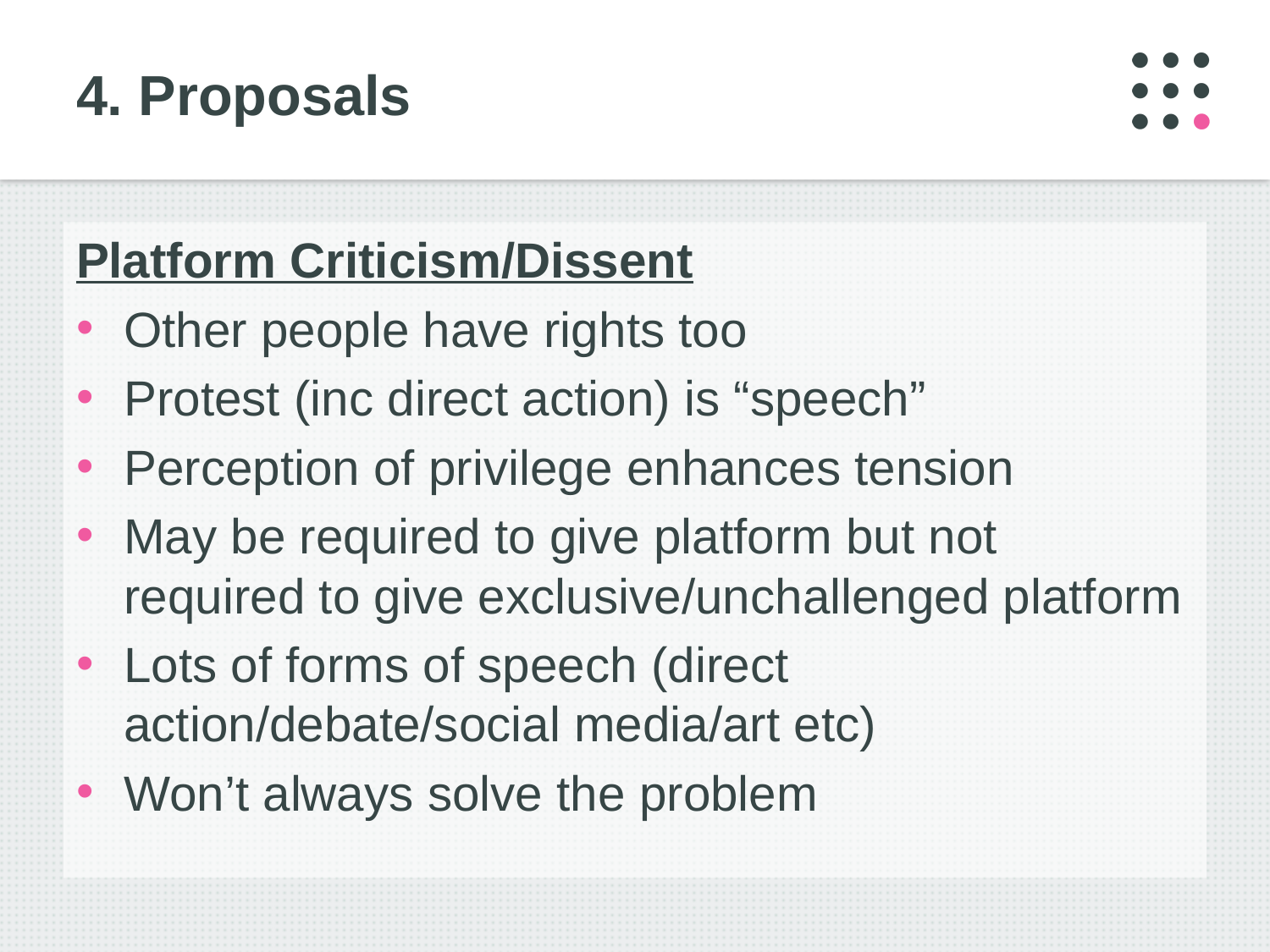

# 4. Proposals
Platform Criticism/Dissent
Other people have rights too
Protest (inc direct action) is “speech”
Perception of privilege enhances tension
May be required to give platform but not required to give exclusive/unchallenged platform
Lots of forms of speech (direct action/debate/social media/art etc)
Won’t always solve the problem